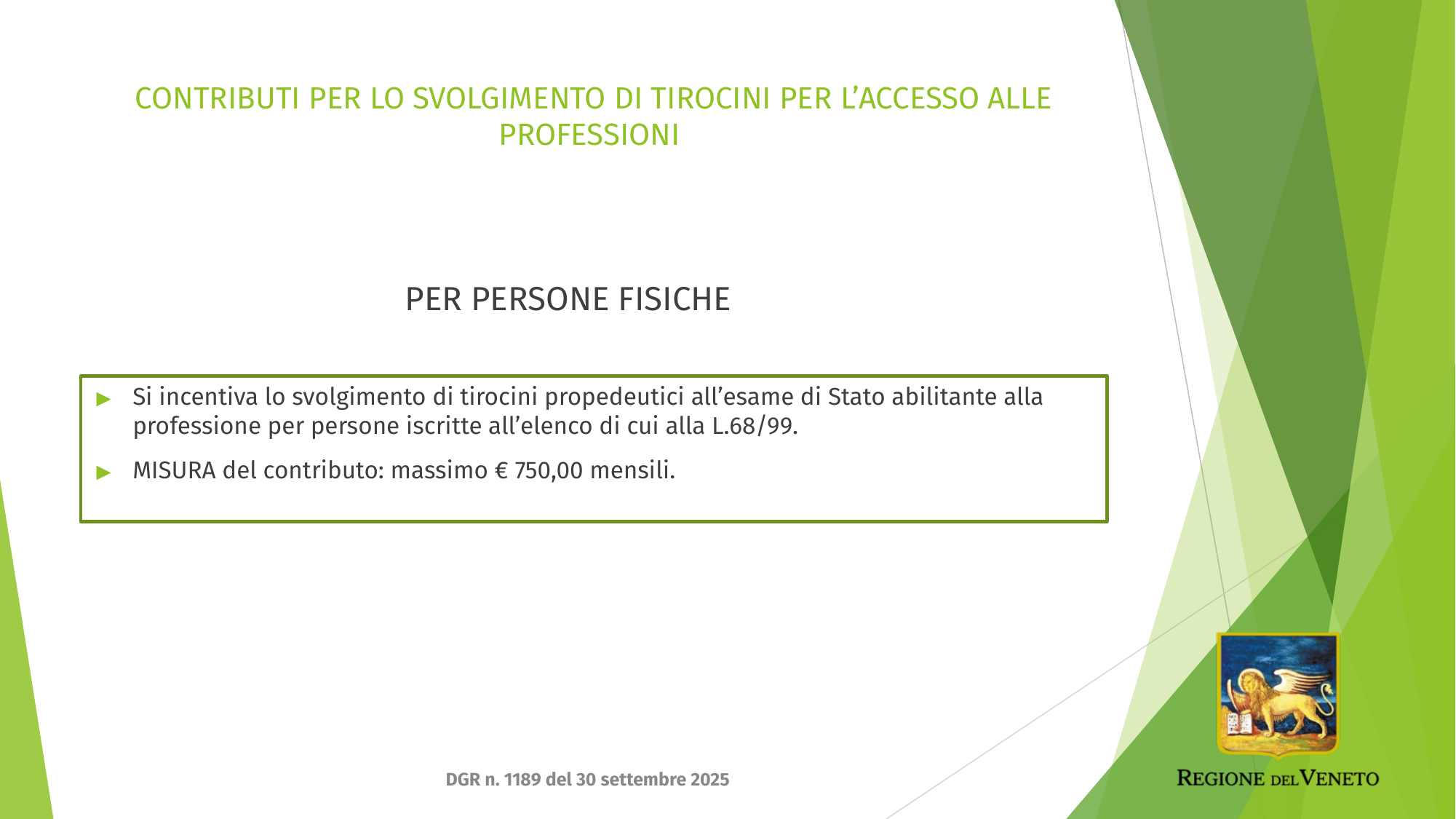

# CONTRIBUTI PER LO SVOLGIMENTO DI TIROCINI PER L’ACCESSO ALLE PROFESSIONI
PER PERSONE FISICHE
Si incentiva lo svolgimento di tirocini propedeutici all’esame di Stato abilitante alla professione per persone iscritte all’elenco di cui alla L.68/99.
MISURA del contributo: massimo € 750,00 mensili.
DGR n. 1189 del 30 settembre 2025